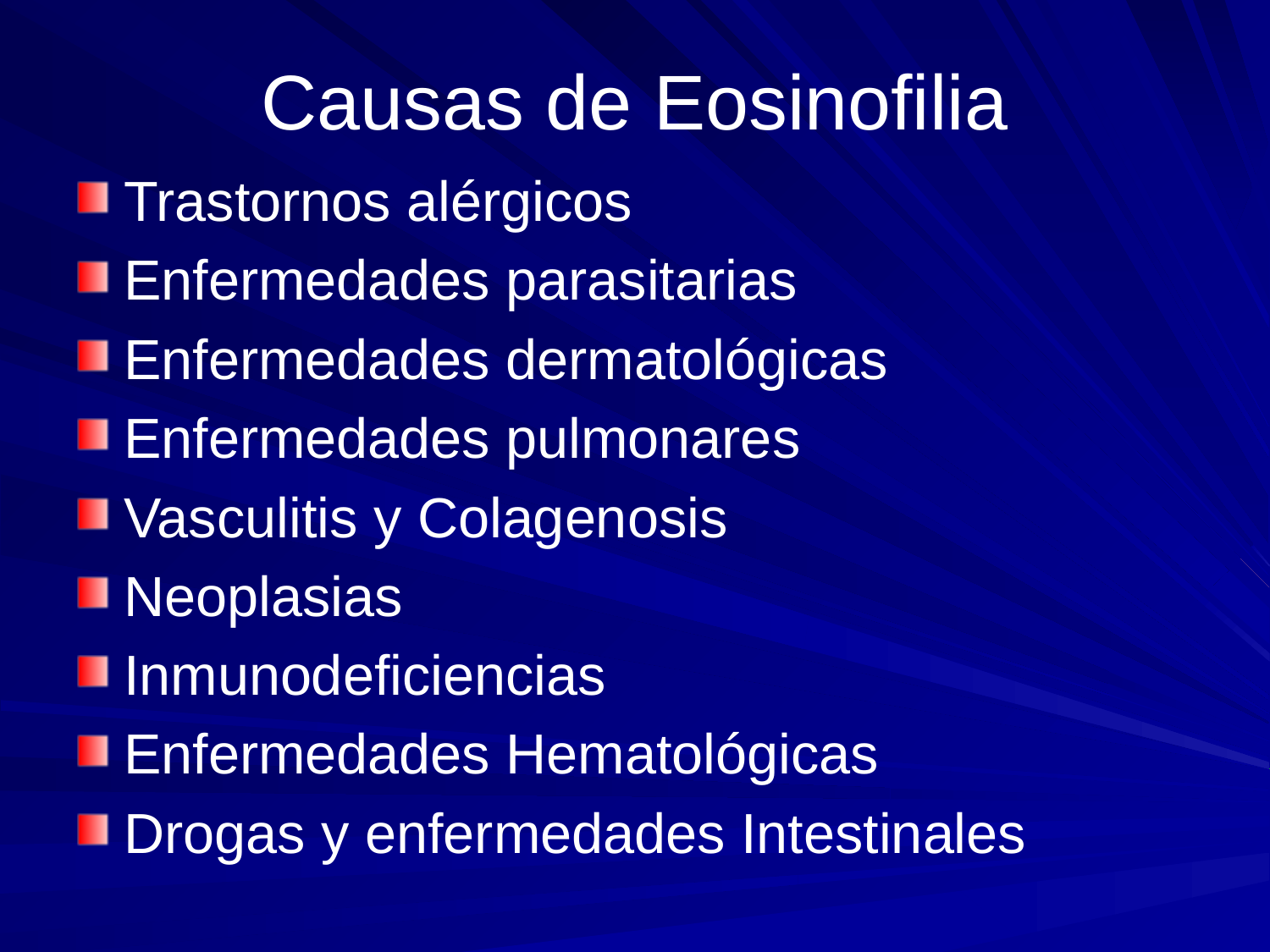

# Causas de Eosinofilia
Trastornos alérgicos
Enfermedades parasitarias
Enfermedades dermatológicas
Enfermedades pulmonares
Vasculitis y Colagenosis
Neoplasias
Inmunodeficiencias
Enfermedades Hematológicas
Drogas y enfermedades Intestinales